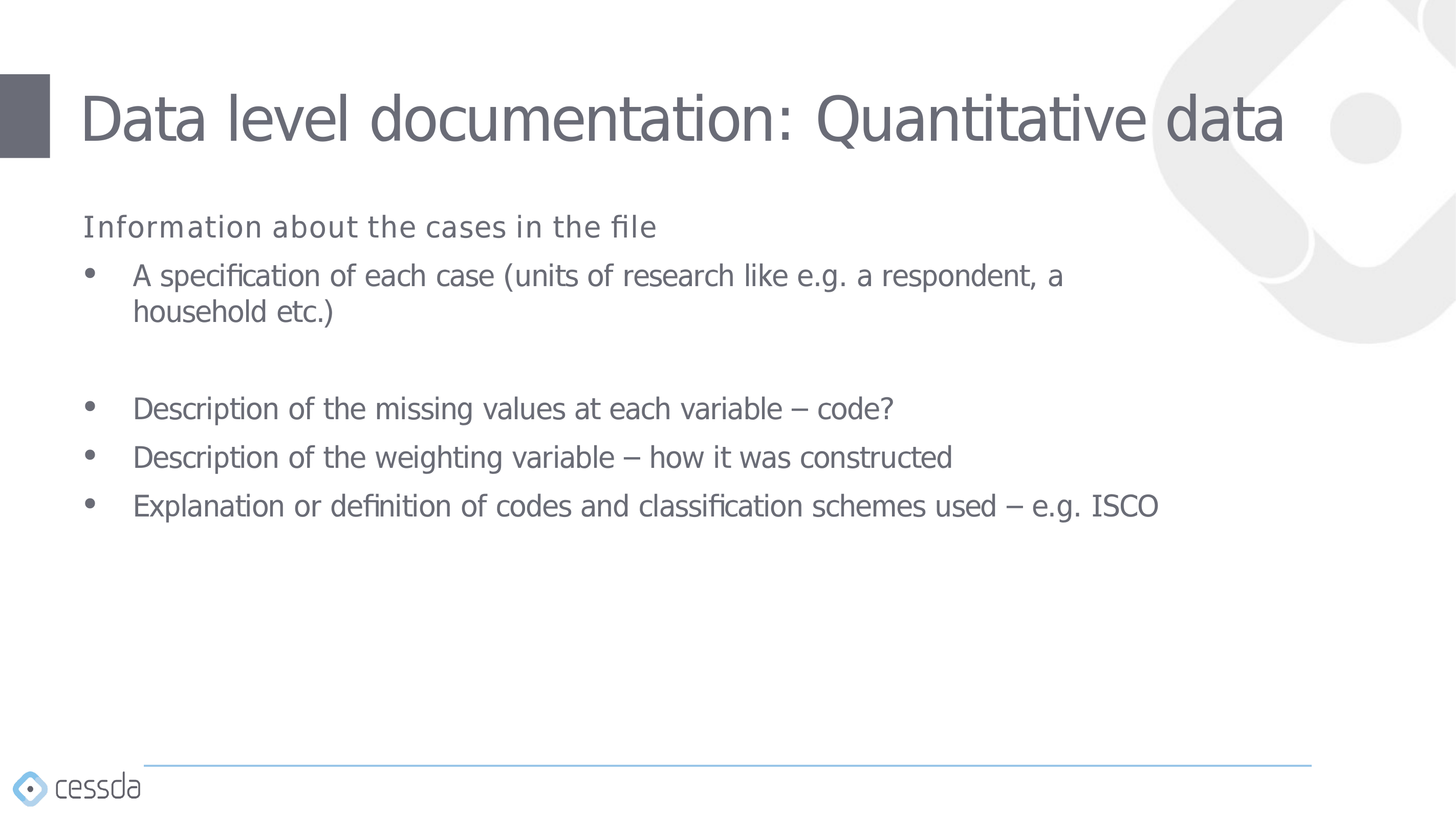

# Data level documentation: Quantitative data
Information about the cases in the file
A specification of each case (units of research like e.g. a respondent, a household etc.)

Description of the missing values at each variable – code?
Description of the weighting variable – how it was constructed
Explanation or definition of codes and classification schemes used – e.g. ISCO